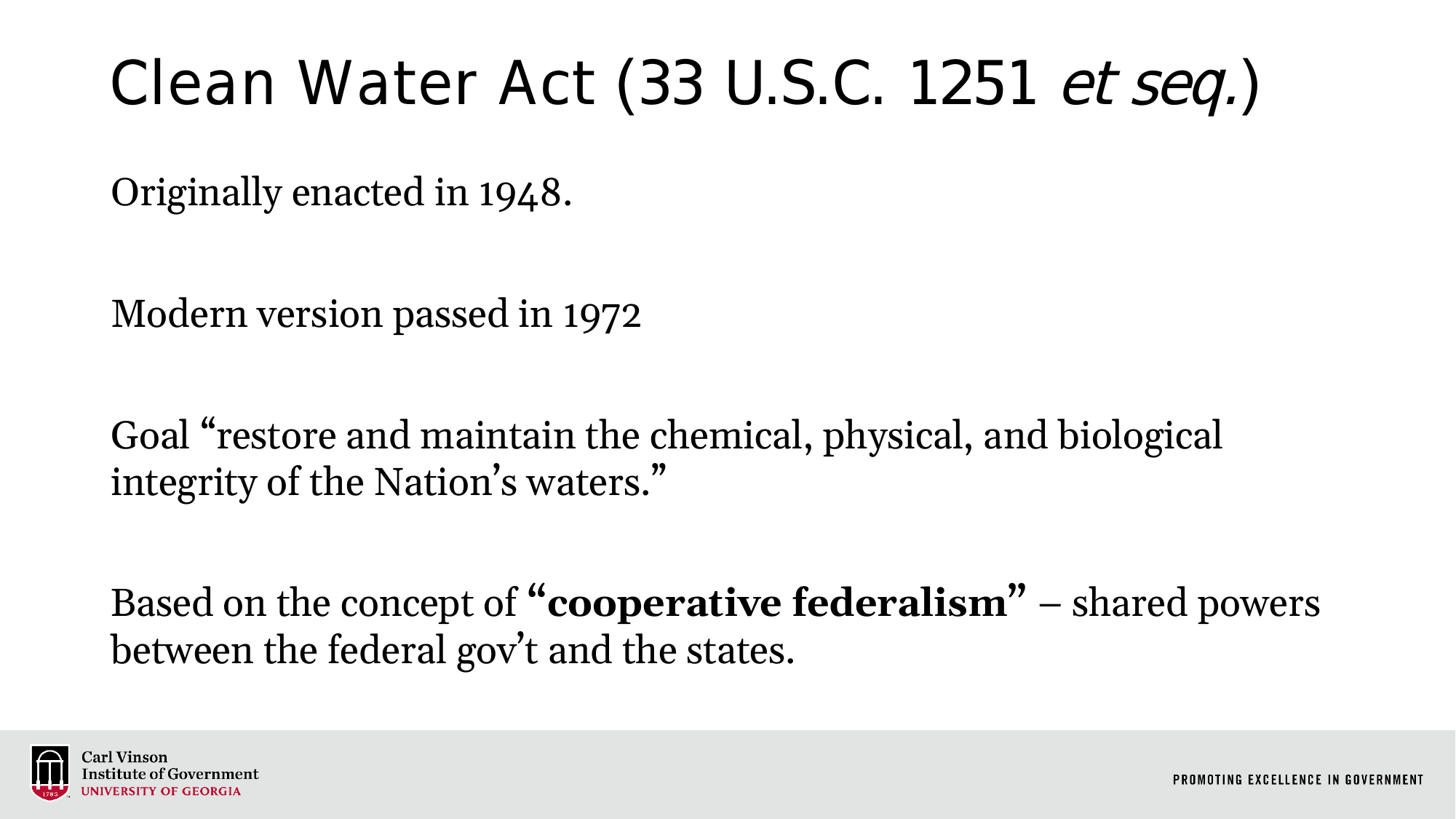

# Clean Water Act (33 U.S.C. 1251 et seq.)
Originally enacted in 1948.

Modern version passed in 1972

Goal “restore and maintain the chemical, physical, and biological integrity of the Nation’s waters.”

Based on the concept of “cooperative federalism” – shared powers between the federal gov’t and the states.